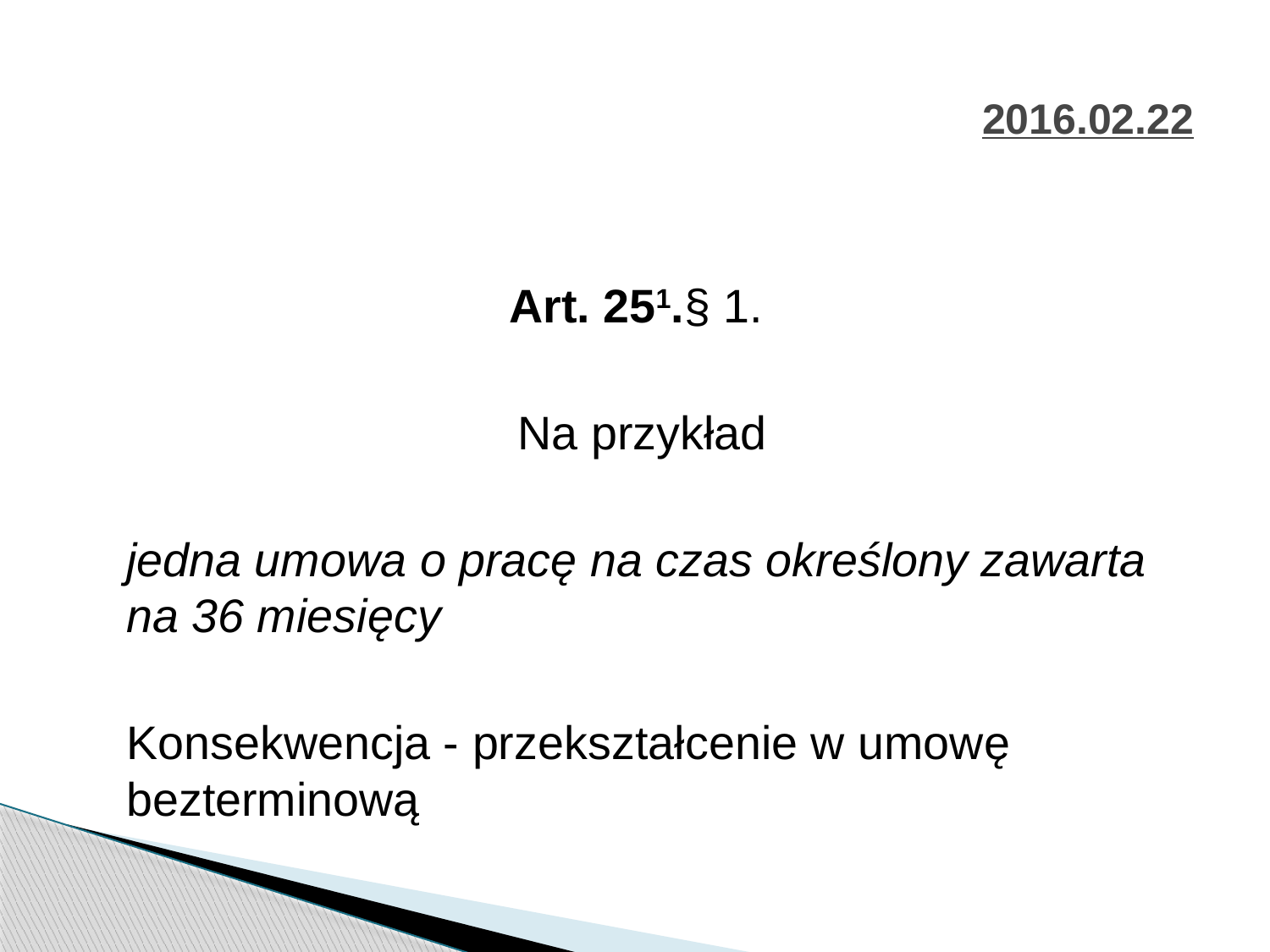

# 2016.02.22

Art. 251.§ 1.

Na przykład

	jedna umowa o pracę na czas określony zawarta na 36 miesięcy

	Konsekwencja - przekształcenie w umowę bezterminową